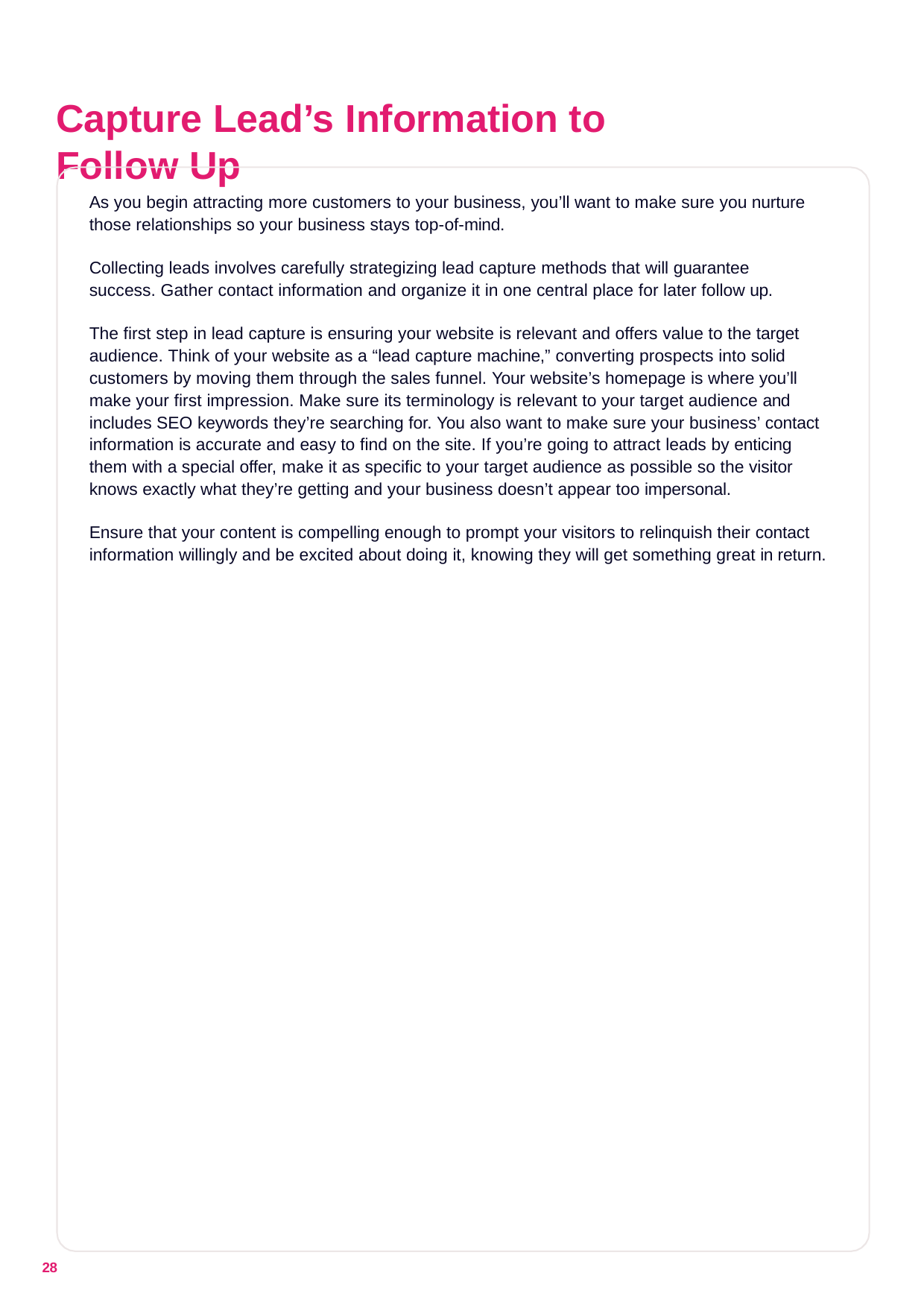

# Capture Lead’s Information to Follow Up

As you begin attracting more customers to your business, you’ll want to make sure you nurture those relationships so your business stays top-of-mind.

Collecting leads involves carefully strategizing lead capture methods that will guarantee success. Gather contact information and organize it in one central place for later follow up.

The first step in lead capture is ensuring your website is relevant and offers value to the target audience. Think of your website as a “lead capture machine,” converting prospects into solid customers by moving them through the sales funnel. Your website’s homepage is where you’ll make your first impression. Make sure its terminology is relevant to your target audience and includes SEO keywords they’re searching for. You also want to make sure your business’ contact information is accurate and easy to find on the site. If you’re going to attract leads by enticing them with a special offer, make it as specific to your target audience as possible so the visitor knows exactly what they’re getting and your business doesn’t appear too impersonal.

Ensure that your content is compelling enough to prompt your visitors to relinquish their contact information willingly and be excited about doing it, knowing they will get something great in return.
28